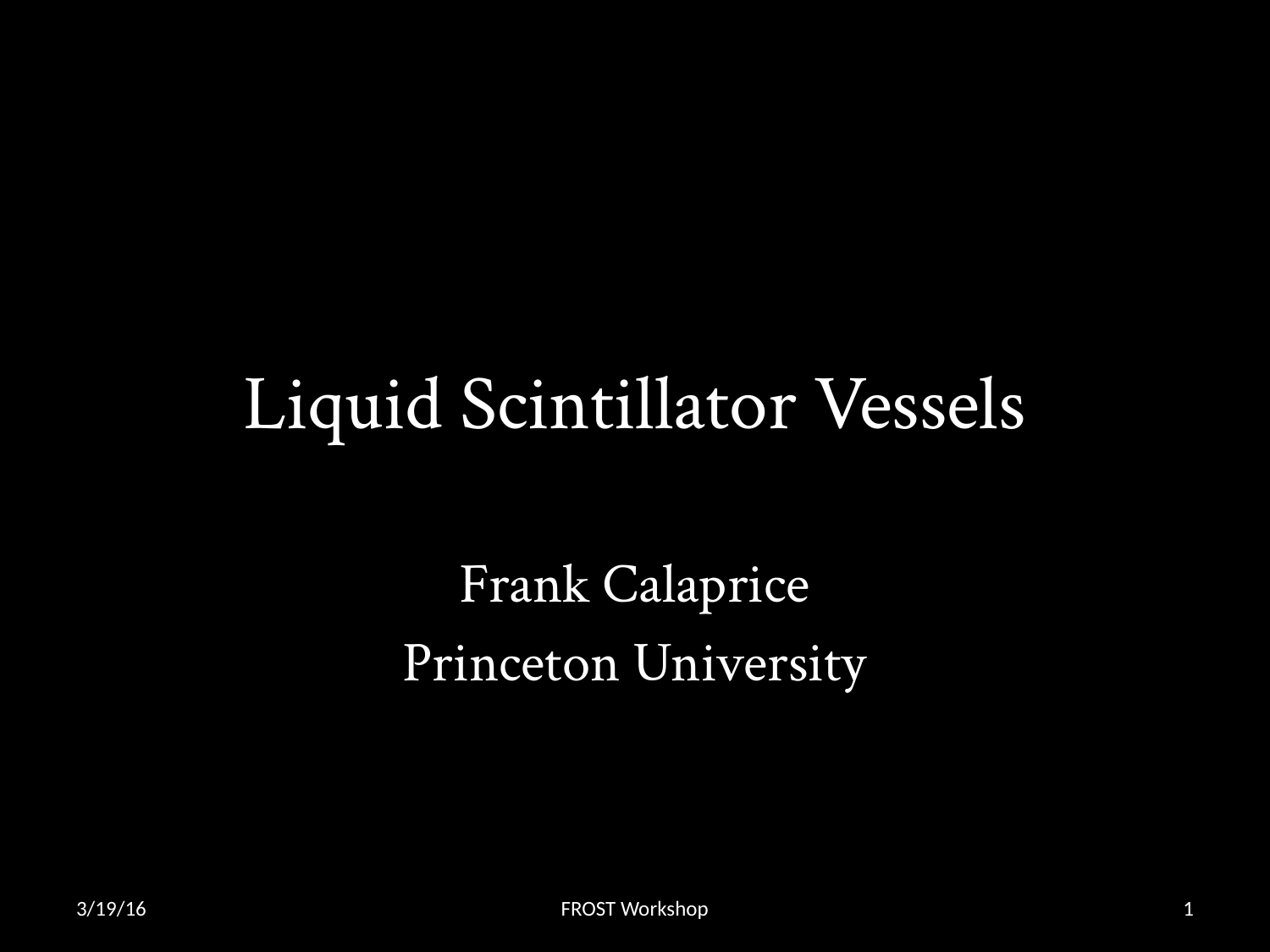

# Liquid Scintillator Vessels
Frank Calaprice
Princeton University
3/19/16
FROST Workshop
1